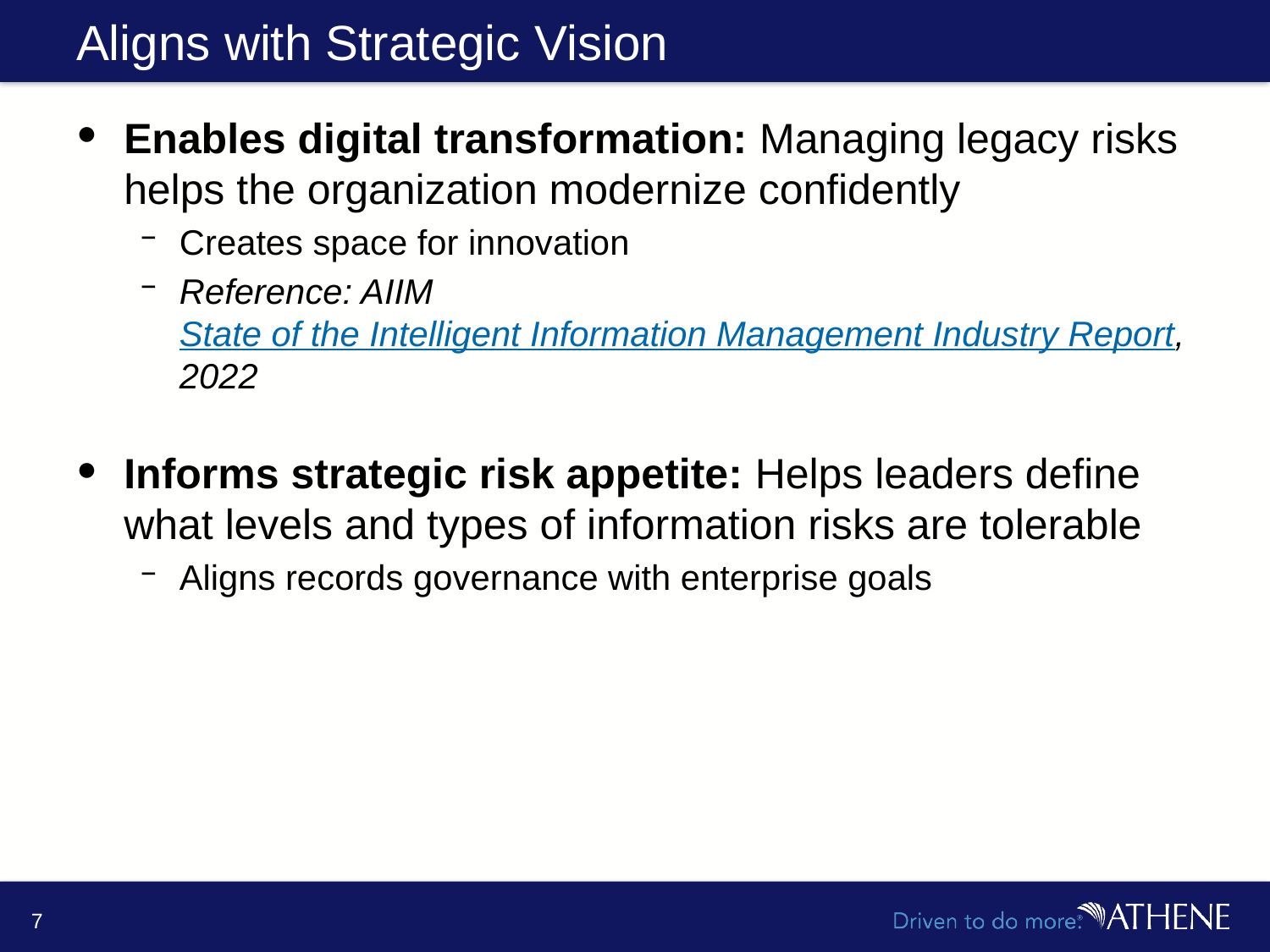

# Aligns with Strategic Vision
Enables digital transformation: Managing legacy risks helps the organization modernize confidently
Creates space for innovation
Reference: AIIM State of the Intelligent Information Management Industry Report, 2022
Informs strategic risk appetite: Helps leaders define what levels and types of information risks are tolerable
Aligns records governance with enterprise goals
7